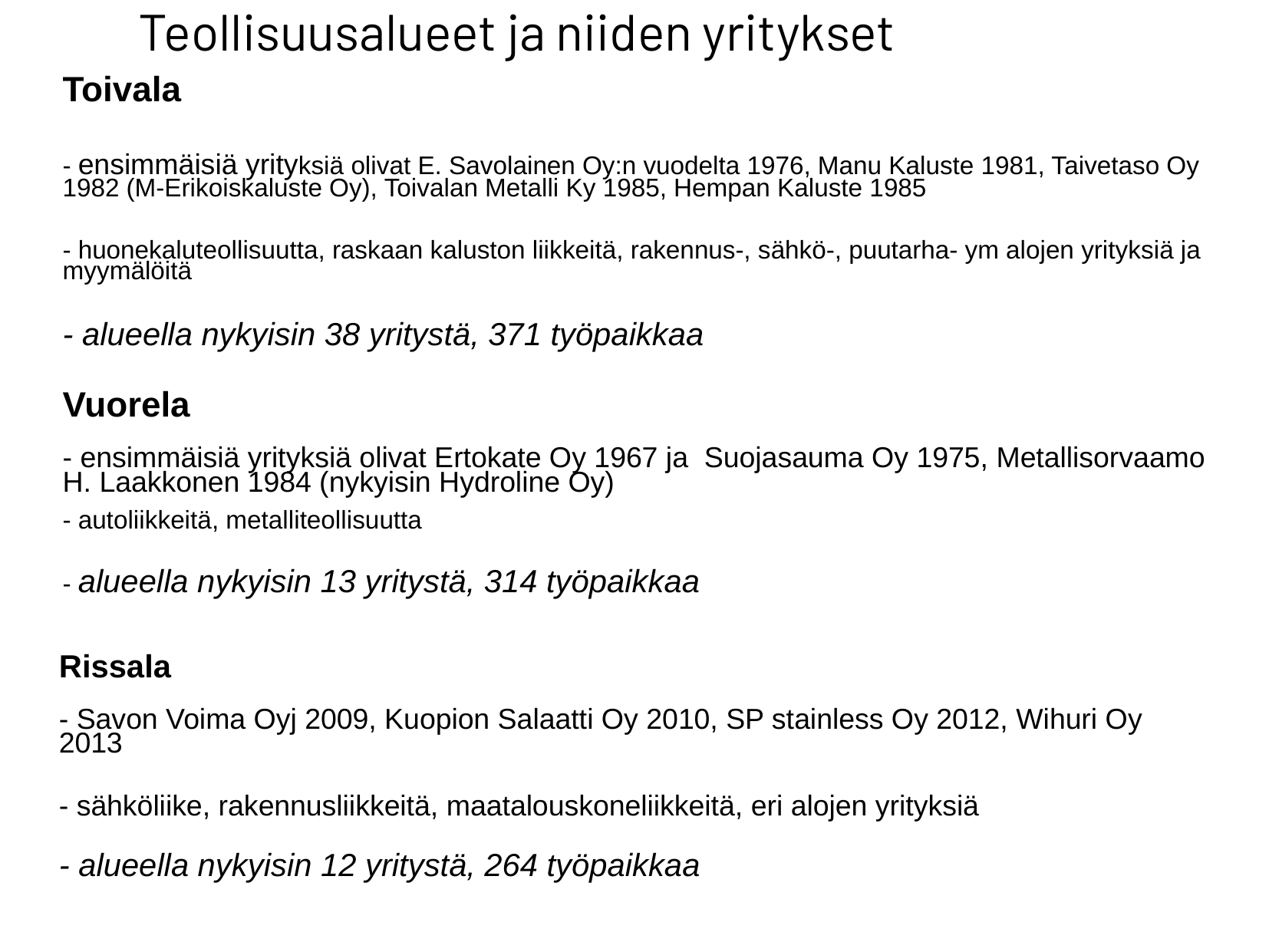

Teollisuusalueet ja niiden yritykset
| Toivala |
| --- |
| - ensimmäisiä yrityksiä olivat E. Savolainen Oy:n vuodelta 1976, Manu Kaluste 1981, Taivetaso Oy 1982 (M-Erikoiskaluste Oy), Toivalan Metalli Ky 1985, Hempan Kaluste 1985 |
| - huonekaluteollisuutta, raskaan kaluston liikkeitä, rakennus-, sähkö-, puutarha- ym alojen yrityksiä ja myymälöitä |
| - alueella nykyisin 38 yritystä, 371 työpaikkaa |
| Vuorela |
| - ensimmäisiä yrityksiä olivat Ertokate Oy 1967 ja Suojasauma Oy 1975, Metallisorvaamo H. Laakkonen 1984 (nykyisin Hydroline Oy) |
| - autoliikkeitä, metalliteollisuutta |
| - alueella nykyisin 13 yritystä, 314 työpaikkaa |
|  |
| Rissala |
| --- |
| - Savon Voima Oyj 2009, Kuopion Salaatti Oy 2010, SP stainless Oy 2012, Wihuri Oy 2013 |
| - sähköliike, rakennusliikkeitä, maatalouskoneliikkeitä, eri alojen yrityksiä |
| - alueella nykyisin 12 yritystä, 264 työpaikkaa |